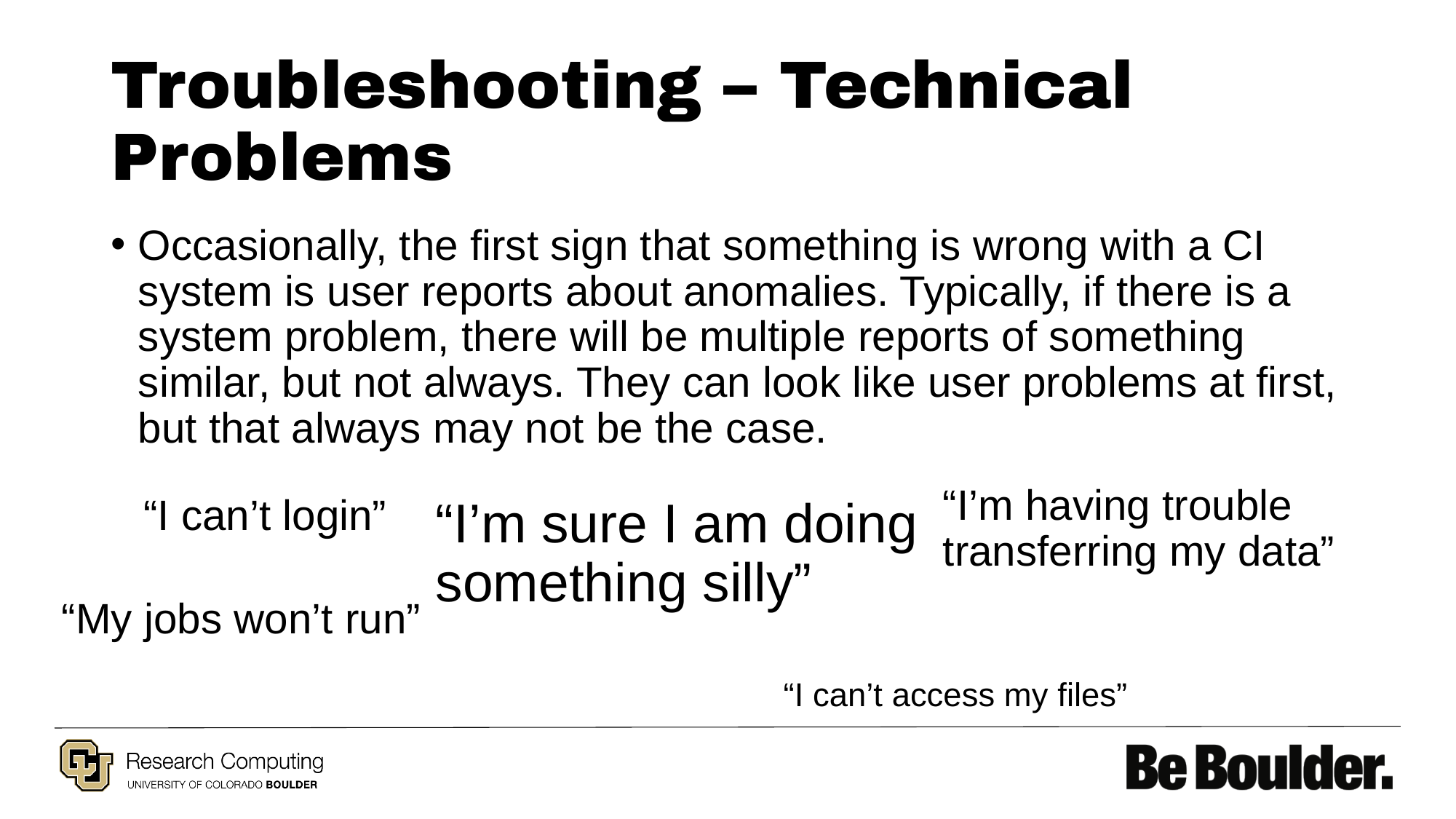

# Troubleshooting – Technical Problems
Occasionally, the first sign that something is wrong with a CI system is user reports about anomalies. Typically, if there is a system problem, there will be multiple reports of something similar, but not always. They can look like user problems at first, but that always may not be the case.
“I’m having trouble transferring my data”
“I can’t login”
“I’m sure I am doing something silly”
“My jobs won’t run”
“I can’t access my files”